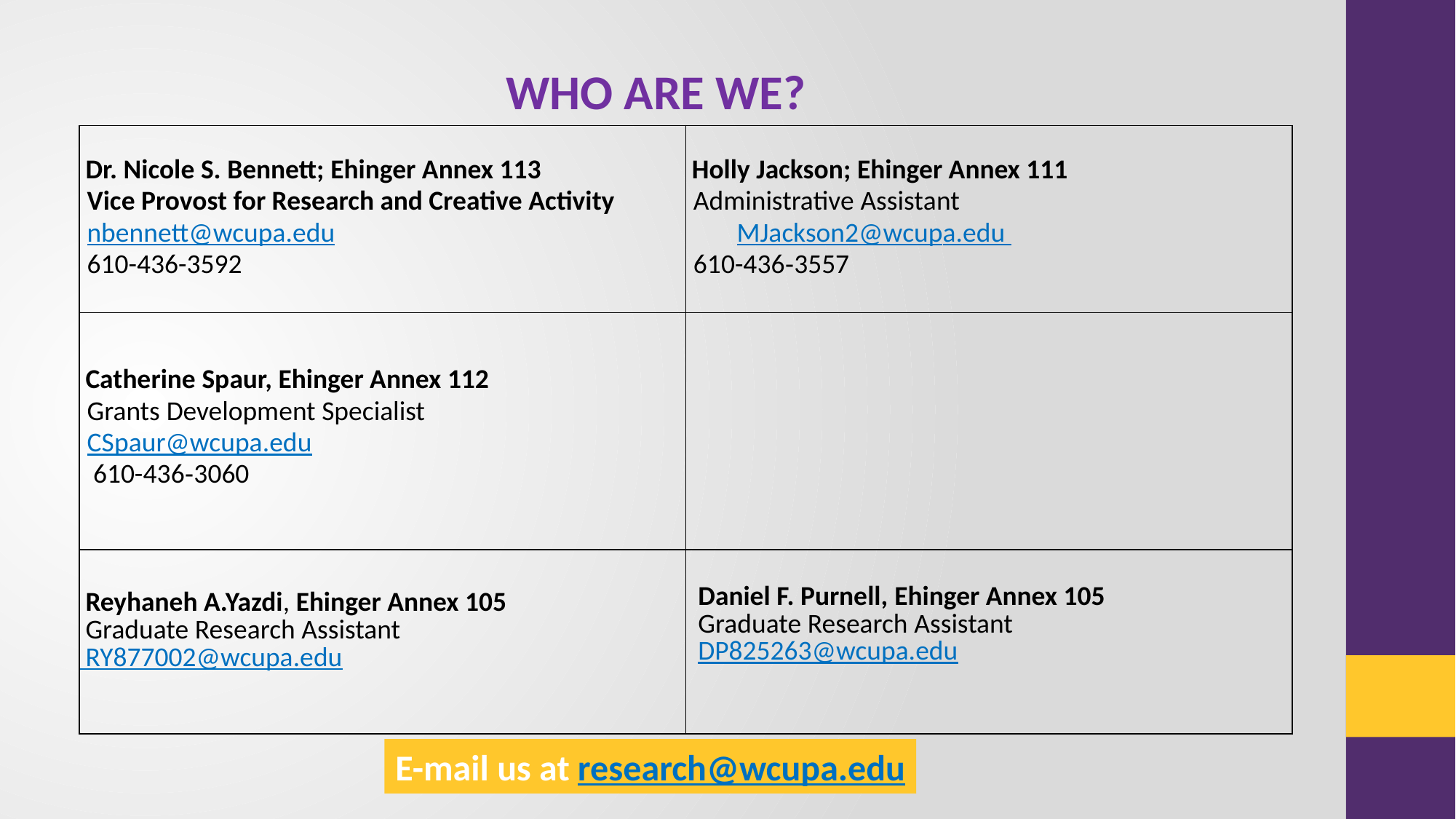

WHO ARE WE?
#
| Dr. Nicole S. Bennett; Ehinger Annex 113 Vice Provost for Research and Creative Activity nbennett@wcupa.edu 610-436-3592 | Holly Jackson; Ehinger Annex 111 Administrative Assistant MJackson2@wcupa.edu 610-436‐3557 |
| --- | --- |
| Catherine Spaur, Ehinger Annex 112 Grants Development Specialist CSpaur@wcupa.edu 610-436‐3060 |  |
| Reyhaneh A.Yazdi, Ehinger Annex 105 Graduate Research Assistant RY877002@wcupa.edu | Daniel F. Purnell, Ehinger Annex 105 Graduate Research Assistant   DP825263@wcupa.edu |
E-mail us at research@wcupa.edu